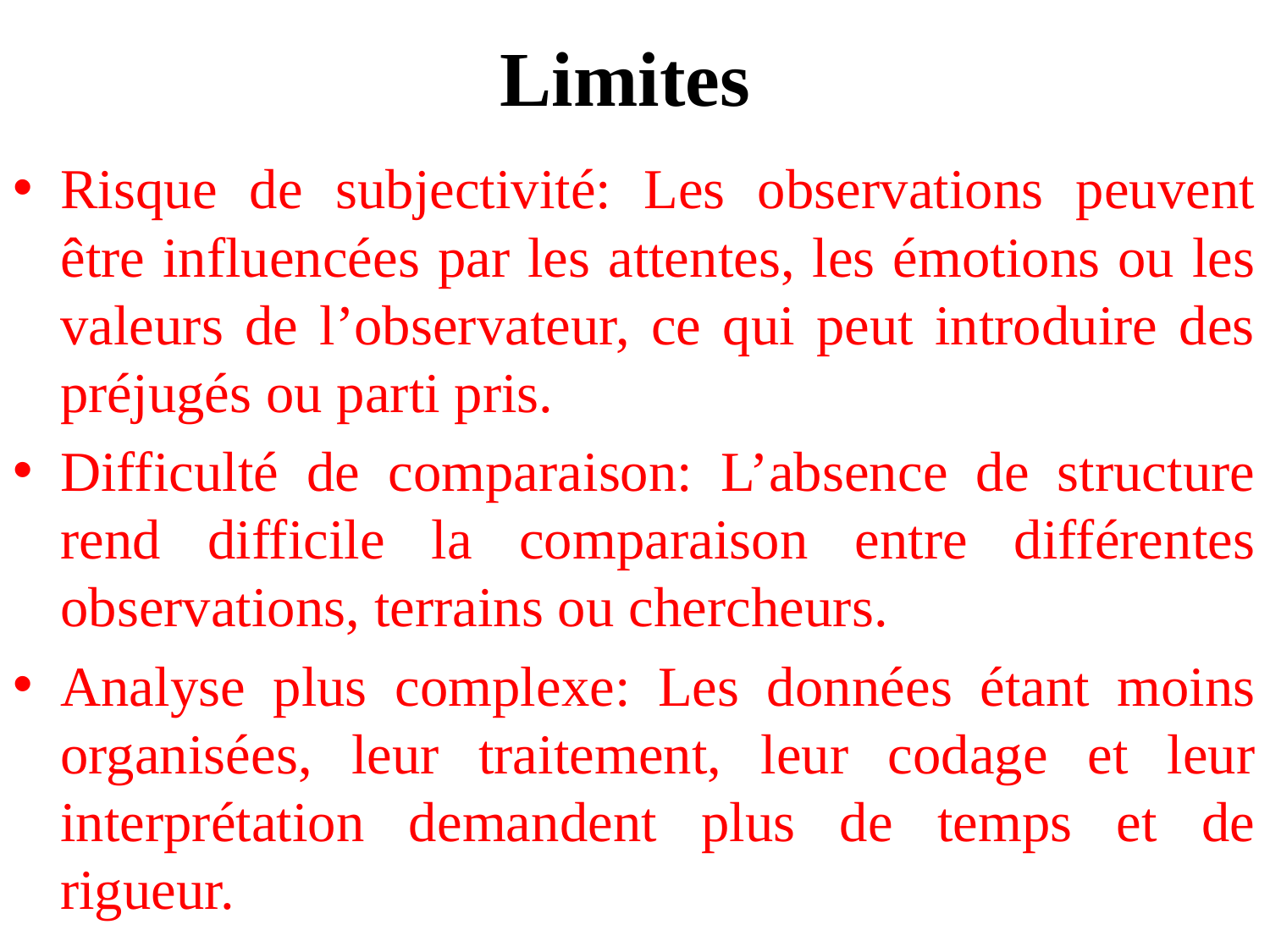

# Limites
Risque de subjectivité: Les observations peuvent être influencées par les attentes, les émotions ou les valeurs de l’observateur, ce qui peut introduire des préjugés ou parti pris.
Difficulté de comparaison: L’absence de structure rend difficile la comparaison entre différentes observations, terrains ou chercheurs.
Analyse plus complexe: Les données étant moins organisées, leur traitement, leur codage et leur interprétation demandent plus de temps et de rigueur.